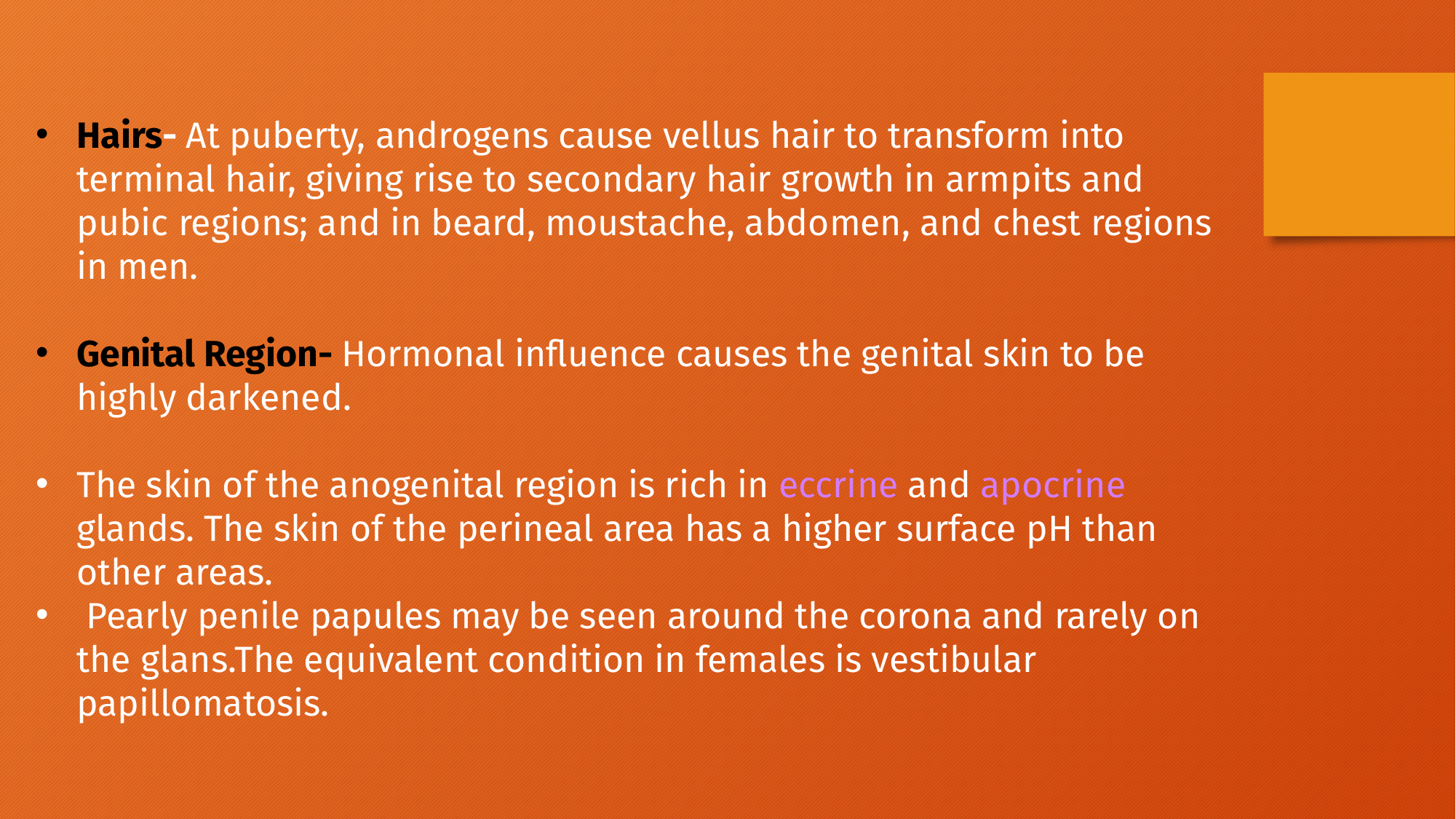

Hairs- At puberty, androgens cause vellus hair to transform into terminal hair, giving rise to secondary hair growth in armpits and pubic regions; and in beard, moustache, abdomen, and chest regions in men.

Genital Region- Hormonal influence causes the genital skin to be highly darkened.

The skin of the anogenital region is rich in eccrine and apocrine glands. The skin of the perineal area has a higher surface pH than other areas.
 Pearly penile papules may be seen around the corona and rarely on the glans.The equivalent condition in females is vestibular papillomatosis.